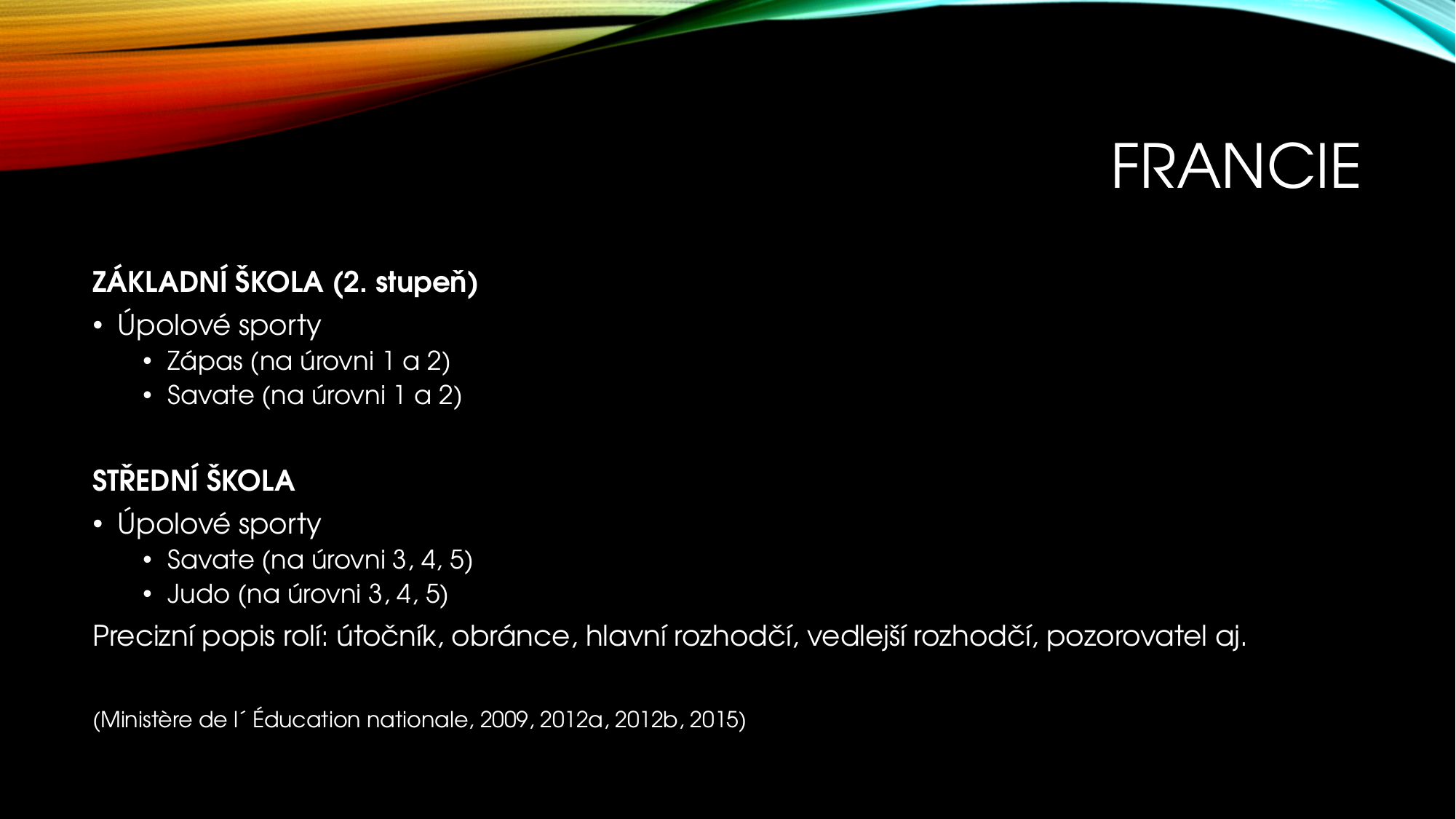

# francie
ZÁKLADNÍ ŠKOLA (2. stupeň)​
Úpolové sporty​
Zápas (na úrovni 1 a 2)​
Savate (na úrovni 1 a 2)​

STŘEDNÍ ŠKOLA​
Úpolové sporty​
Savate (na úrovni 3, 4, 5)​
Judo (na úrovni 3, 4, 5)​
Precizní popis rolí: útočník, obránce, hlavní rozhodčí, vedlejší rozhodčí, pozorovatel aj.​

(Ministère de l´ Éducation nationale, 2009, 2012a, 2012b, 2015)​